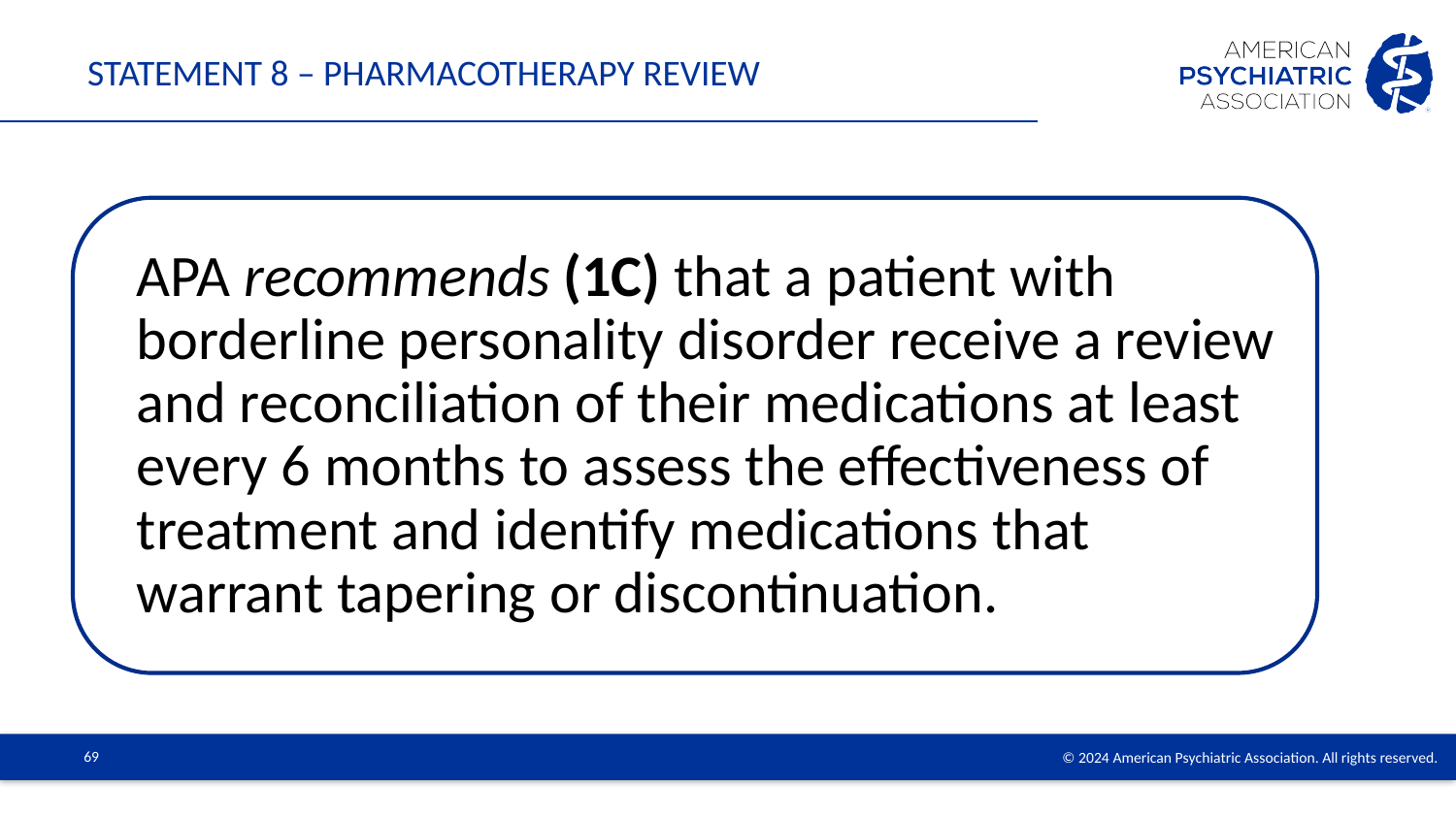

# Statement 8 – Pharmacotherapy Review
APA recommends (1C) that a patient with borderline personality disorder receive a review and reconciliation of their medications at least every 6 months to assess the effectiveness of treatment and identify medications that warrant tapering or discontinuation.